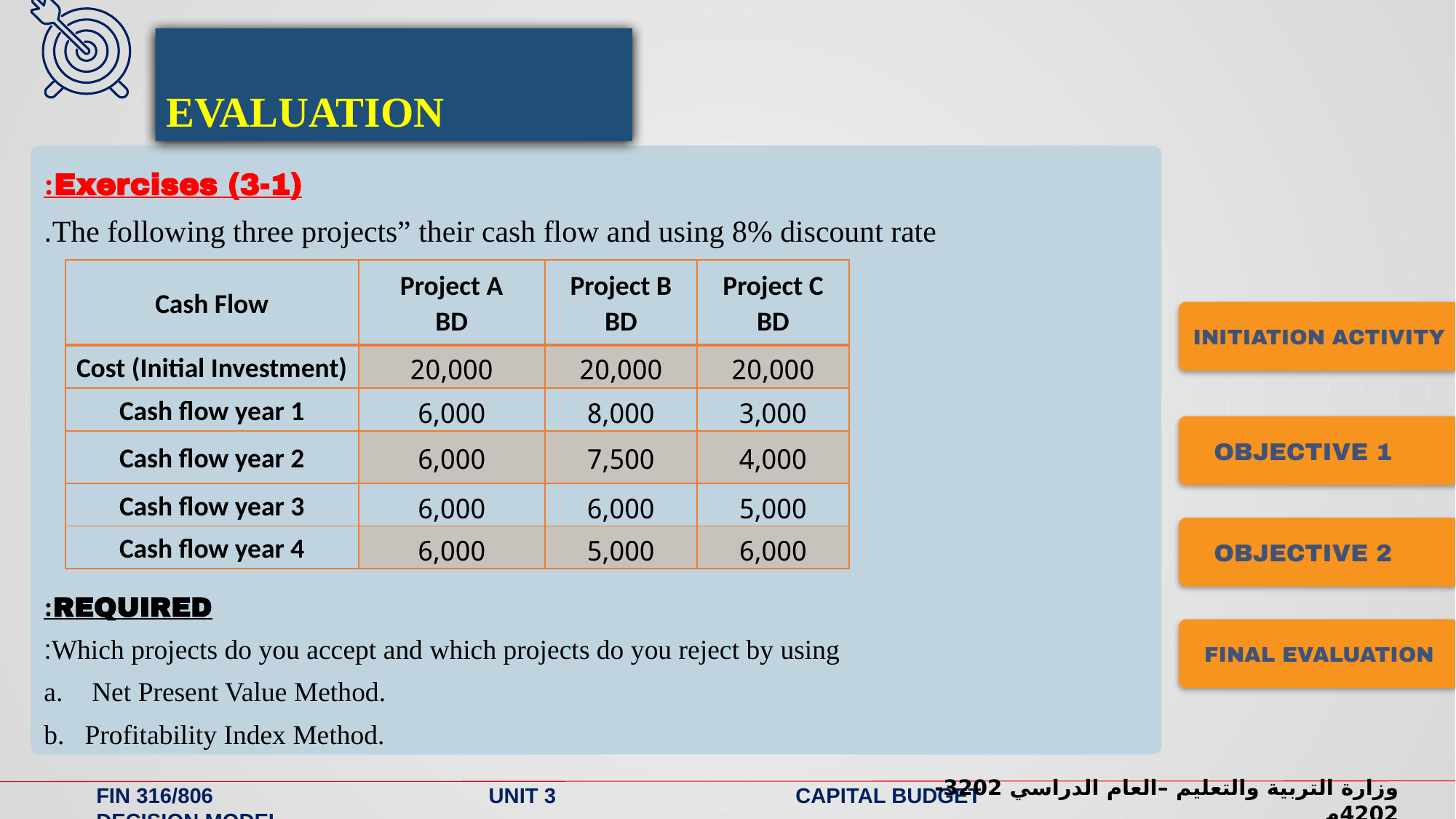

EVALUATION
Exercises (3-1):
The following three projects” their cash flow and using 8% discount rate.

REQUIRED:
Which projects do you accept and which projects do you reject by using:
 Net Present Value Method.
Profitability Index Method.

| Cash Flow | Project A BD | Project B BD | Project C BD |
| --- | --- | --- | --- |
| Cost (Initial Investment) | 20,000 | 20,000 | 20,000 |
| Cash flow year 1 | 6,000 | 8,000 | 3,000 |
| Cash flow year 2 | 6,000 | 7,500 | 4,000 |
| Cash flow year 3 | 6,000 | 6,000 | 5,000 |
| Cash flow year 4 | 6,000 | 5,000 | 6,000 |
INITIATION ACTIVITY
OBJECTIVE 1
OBJECTIVE 2
FINAL EVALUATION
وزارة التربية والتعليم –العام الدراسي 2023-2024م
FIN 316/806                                              UNIT 3                                        CAPITAL BUDGET DECISION MODEL